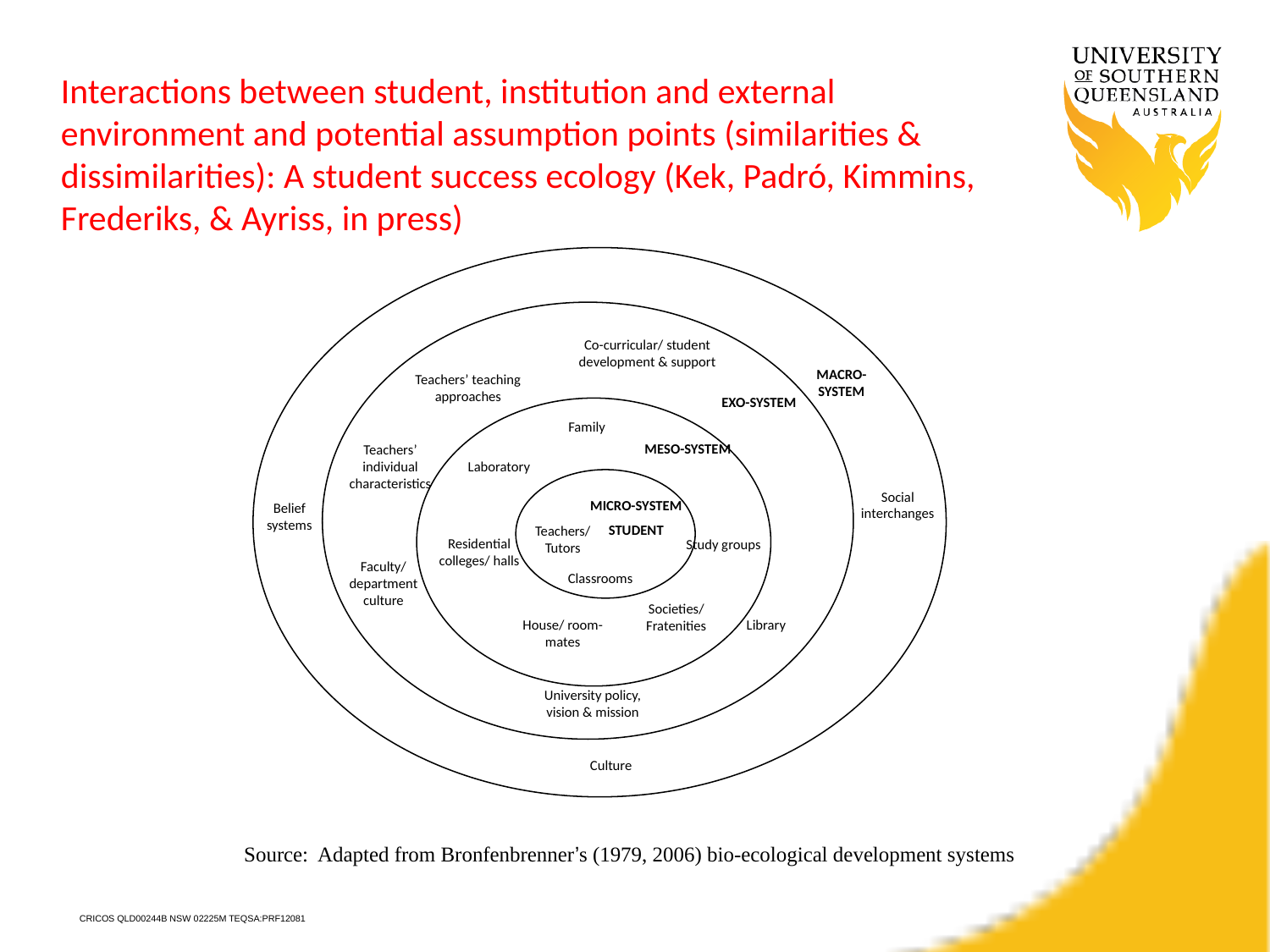

Interactions between student, institution and external environment and potential assumption points (similarities & dissimilarities): A student success ecology (Kek, Padró, Kimmins, Frederiks, & Ayriss, in press)

Co-curricular/ student development & support
MACRO-SYSTEM
Teachers’ teaching approaches
EXO-SYSTEM

Family
MESO-SYSTEM
Teachers’ individual characteristics
Laboratory

Social interchanges
MICRO-SYSTEM
STUDENT
Belief systems
Teachers/ Tutors
Residential colleges/ halls
Study groups
Faculty/ department culture
Classrooms
Societies/ Fratenities
House/ room-mates
Library
University policy, vision & mission
Culture
Source:  Adapted from Bronfenbrenner’s (1979, 2006) bio-ecological development systems